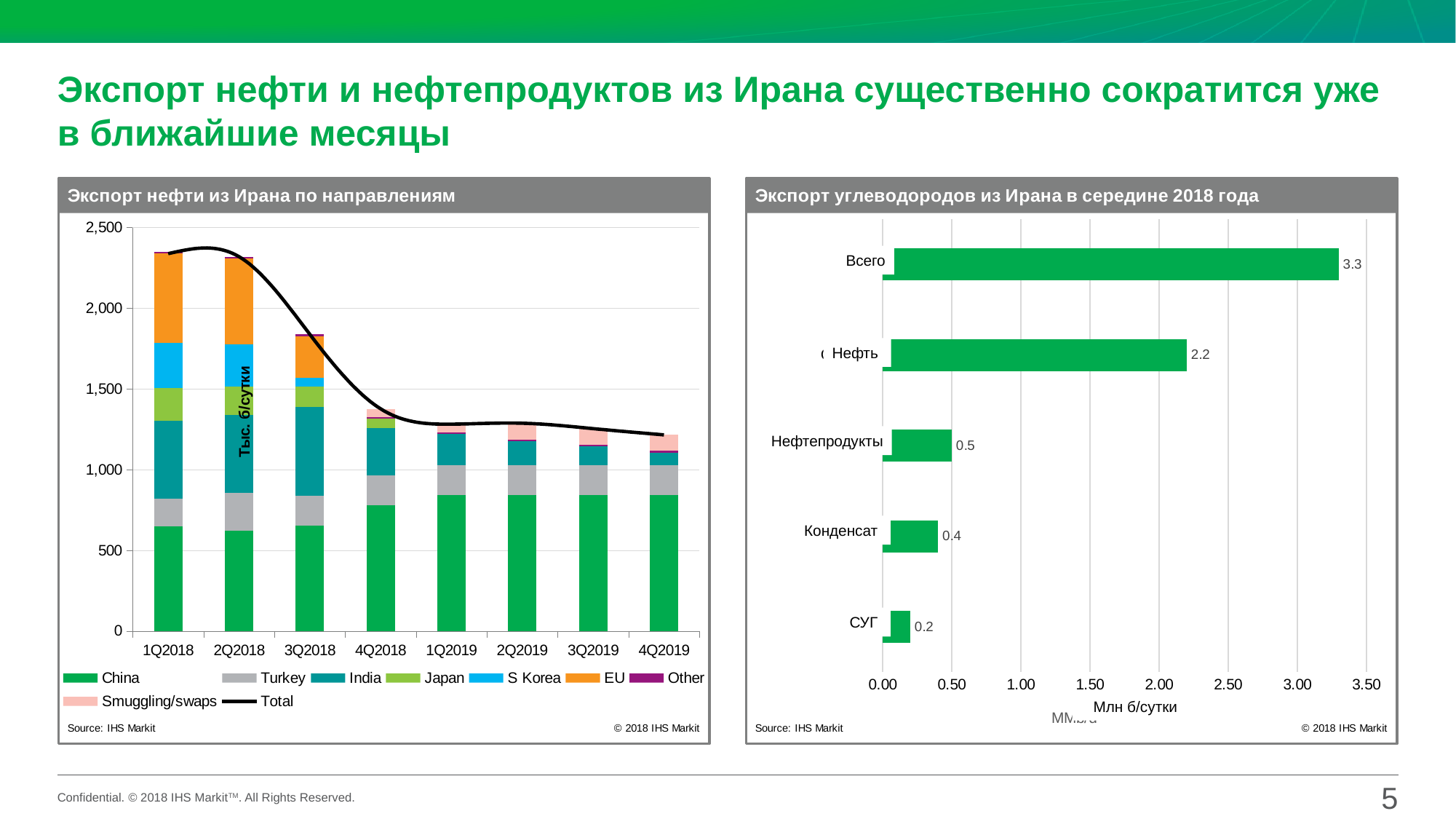

# Экспорт нефти и нефтепродуктов из Ирана существенно сократится уже в ближайшие месяцы

### Chart

| Category | China | Turkey | India | Japan | S Korea | EU | Other | Smuggling/swaps | Total |
|---|---|---|---|---|---|---|---|---|---|
| 1Q2018 | 649.7168034562213 | 168.94779185867895 | 485.77146632104456 | 203.23587750460828 | 280.0217596774193 | 550.7410560675884 | 11.25903 | 0.0 | 2338.69378488556 |
| 2Q2018 | 623.0 | 232.0 | 485.77146632104456 | 175.0 | 262.0 | 531.2749923195084 | 11.25903 | 0.0 | 2320.305488640553 |
| 3Q2018 | 654.15 | 185.60000000000002 | 550.0 | 125.0 | 52.400000000000006 | 260.43979646697386 | 11.25903 | 0.0 | 1838.8488264669738 |
| 4Q2018 | 778.75 | 185.60000000000002 | 291.4628797926267 | 60.0 | 0.0 | 0.0 | 11.25903 | 50.0 | 1377.0719097926265 |
| 1Q2019 | 841.0500000000001 | 185.60000000000002 | 194.30858652841783 | 0.0 | 0.0 | 0.0 | 11.25903 | 50.0 | 1282.217616528418 |
| 2Q2019 | 841.0500000000001 | 185.60000000000002 | 150.0 | 0.0 | 0.0 | 0.0 | 11.25903 | 100.0 | 1287.90903 |
| 3Q2019 | 841.0500000000001 | 185.60000000000002 | 116.5851519170507 | 0.0 | 0.0 | 0.0 | 11.25903 | 100.0 | 1254.4941819170506 |
| 4Q2019 | 841.0500000000001 | 185.60000000000002 | 77.72343461136714 | 0.0 | 0.0 | 0.0 | 11.25903 | 100.0 | 1215.6324646113671 |

### Chart

| Category | Iran mid-2018 hydro carbon exports |
|---|---|
| LPG | 0.2 |
| Condensates | 0.4 |
| Refined products | 0.5 |
| Crude oil | 2.2 |
|    Total | 3.3000000000000003 |
Всего
Нефть
Нефтепродукты
   Конденсат
   СУГ
   Млн б/сутки
5